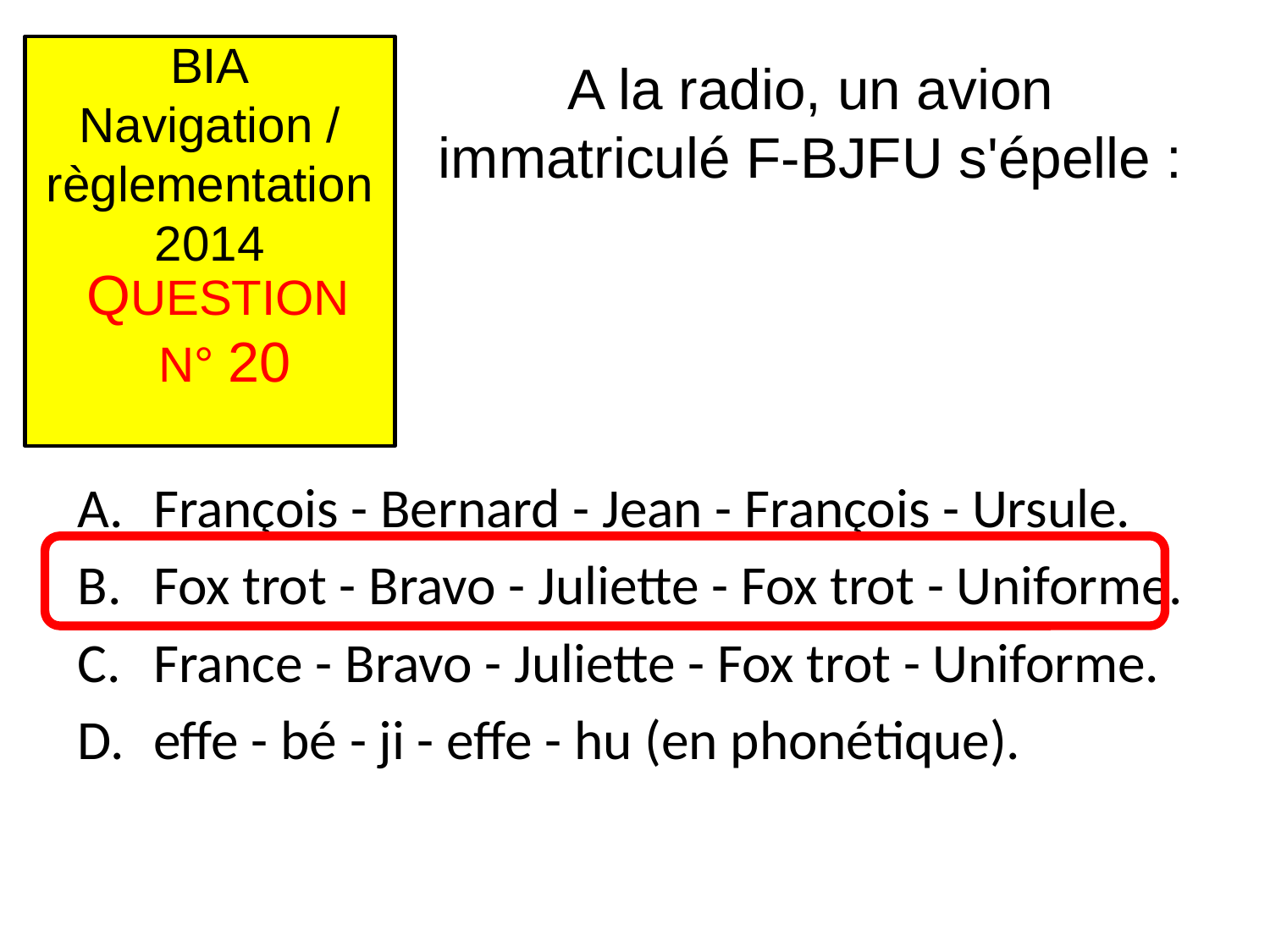

# A la radio, un avion immatriculé F-BJFU s'épelle :
François - Bernard - Jean - François - Ursule.
Fox trot - Bravo - Juliette - Fox trot - Uniforme.
France - Bravo - Juliette - Fox trot - Uniforme.
effe - bé - ji - effe - hu (en phonétique).